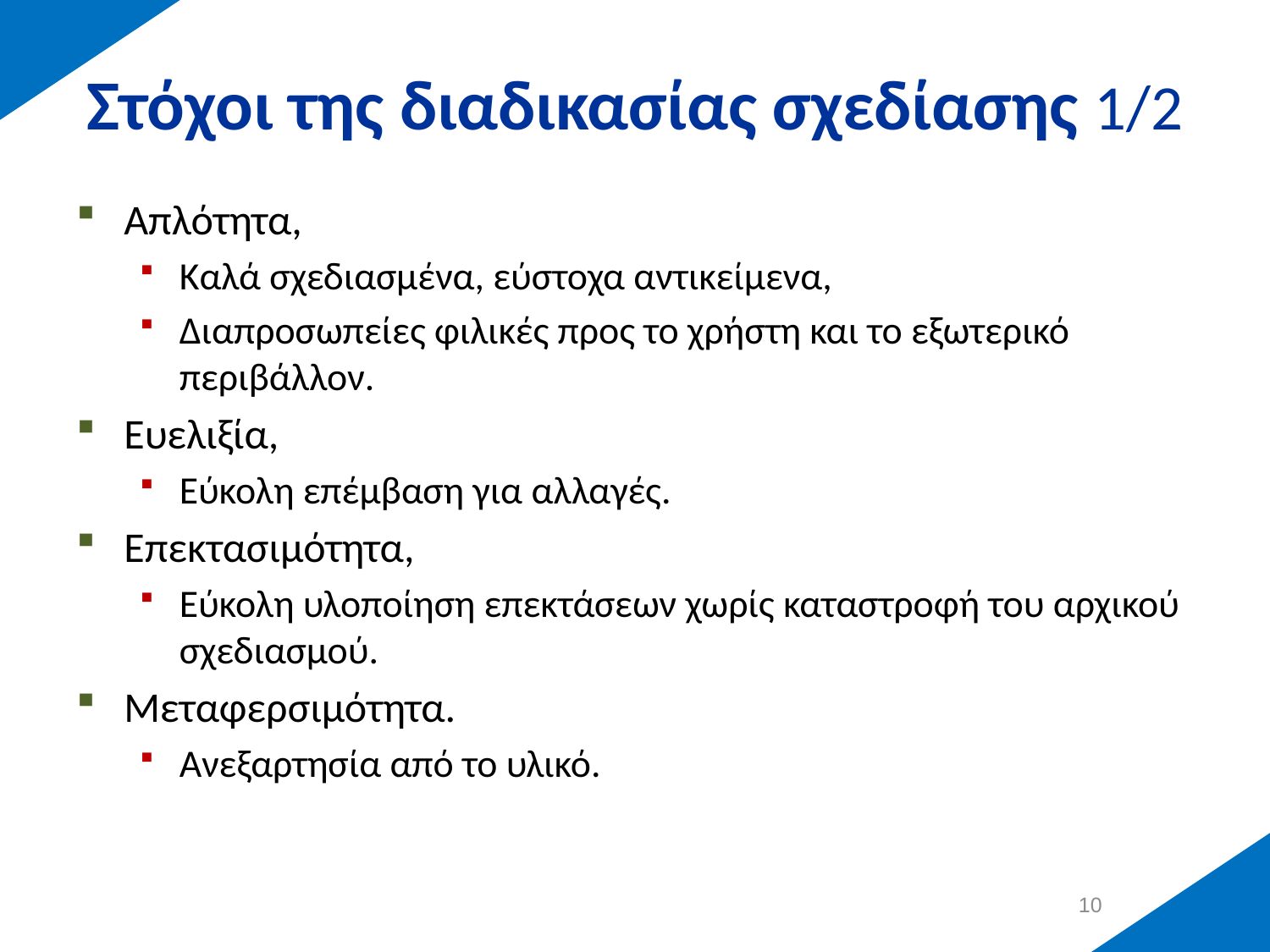

# Στόχοι της διαδικασίας σχεδίασης 1/2
Απλότητα,
Καλά σχεδιασμένα, εύστοχα αντικείμενα,
Διαπροσωπείες φιλικές προς το χρήστη και το εξωτερικό περιβάλλον.
Ευελιξία,
Εύκολη επέμβαση για αλλαγές.
Επεκτασιμότητα,
Εύκολη υλοποίηση επεκτάσεων χωρίς καταστροφή του αρχικού σχεδιασμού.
Μεταφερσιμότητα.
Ανεξαρτησία από το υλικό.

10